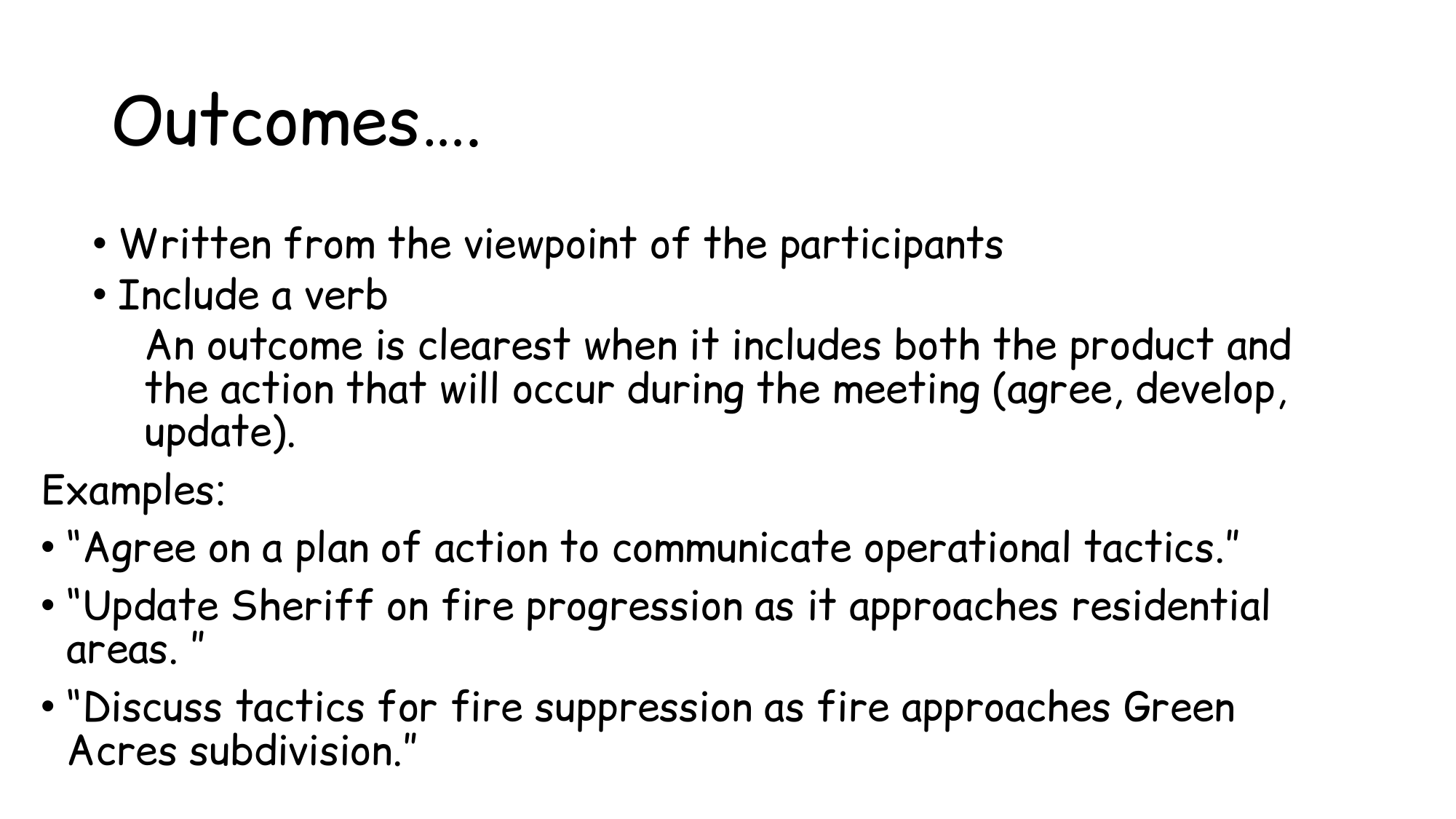

# Outcomes….
Written from the viewpoint of the participants
Include a verb
An outcome is clearest when it includes both the product and the action that will occur during the meeting (agree, develop, update).
Examples:
“Agree on a plan of action to communicate operational tactics.”
“Update Sheriff on fire progression as it approaches residential areas. ”
“Discuss tactics for fire suppression as fire approaches Green Acres subdivision.”